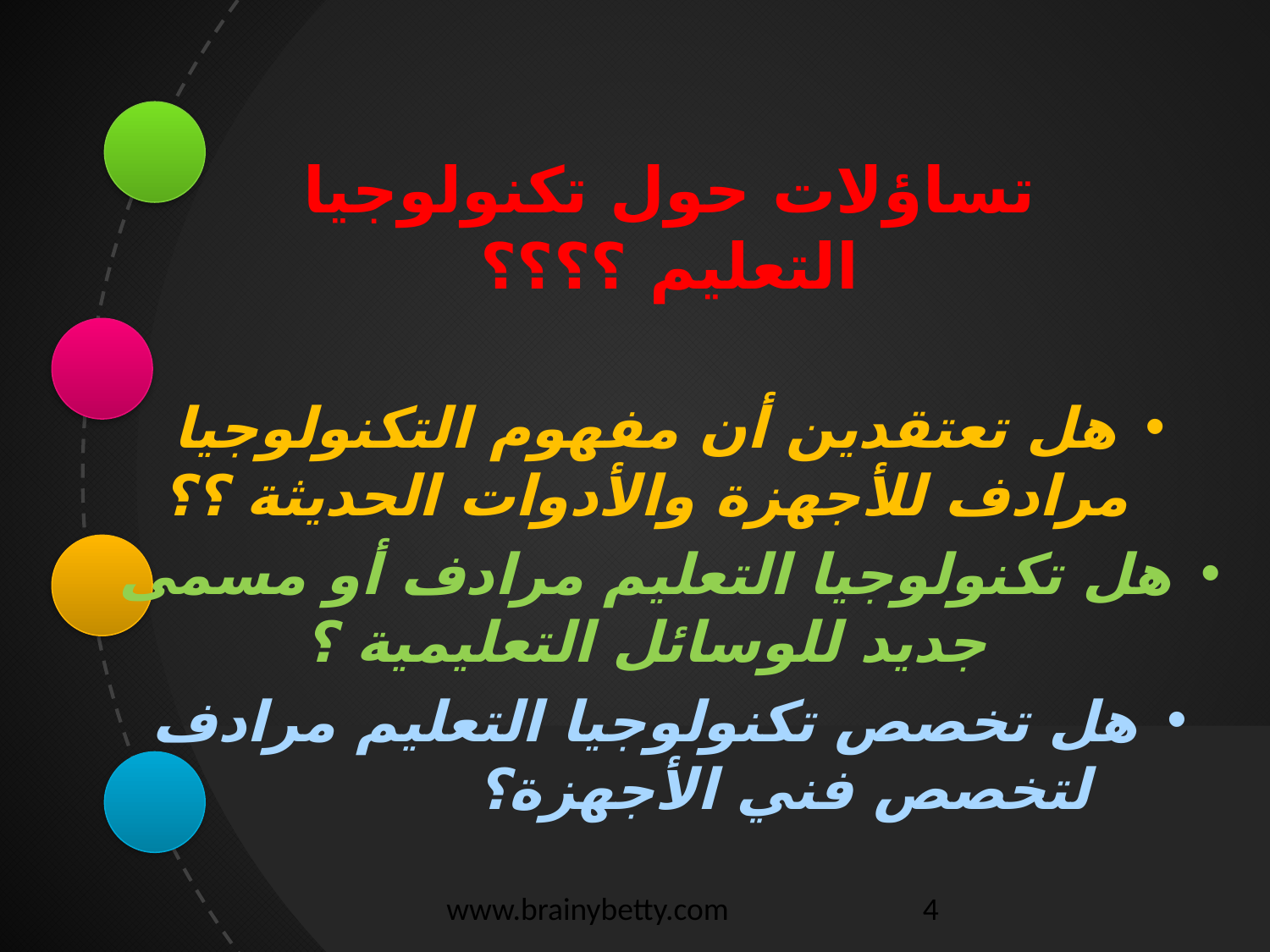

تساؤلات حول تكنولوجيا التعليم ؟؟؟؟

هل تعتقدين أن مفهوم التكنولوجيا مرادف للأجهزة والأدوات الحديثة ؟؟
هل تكنولوجيا التعليم مرادف أو مسمى جديد للوسائل التعليمية ؟
هل تخصص تكنولوجيا التعليم مرادف لتخصص فني الأجهزة؟

www.brainybetty.com
4